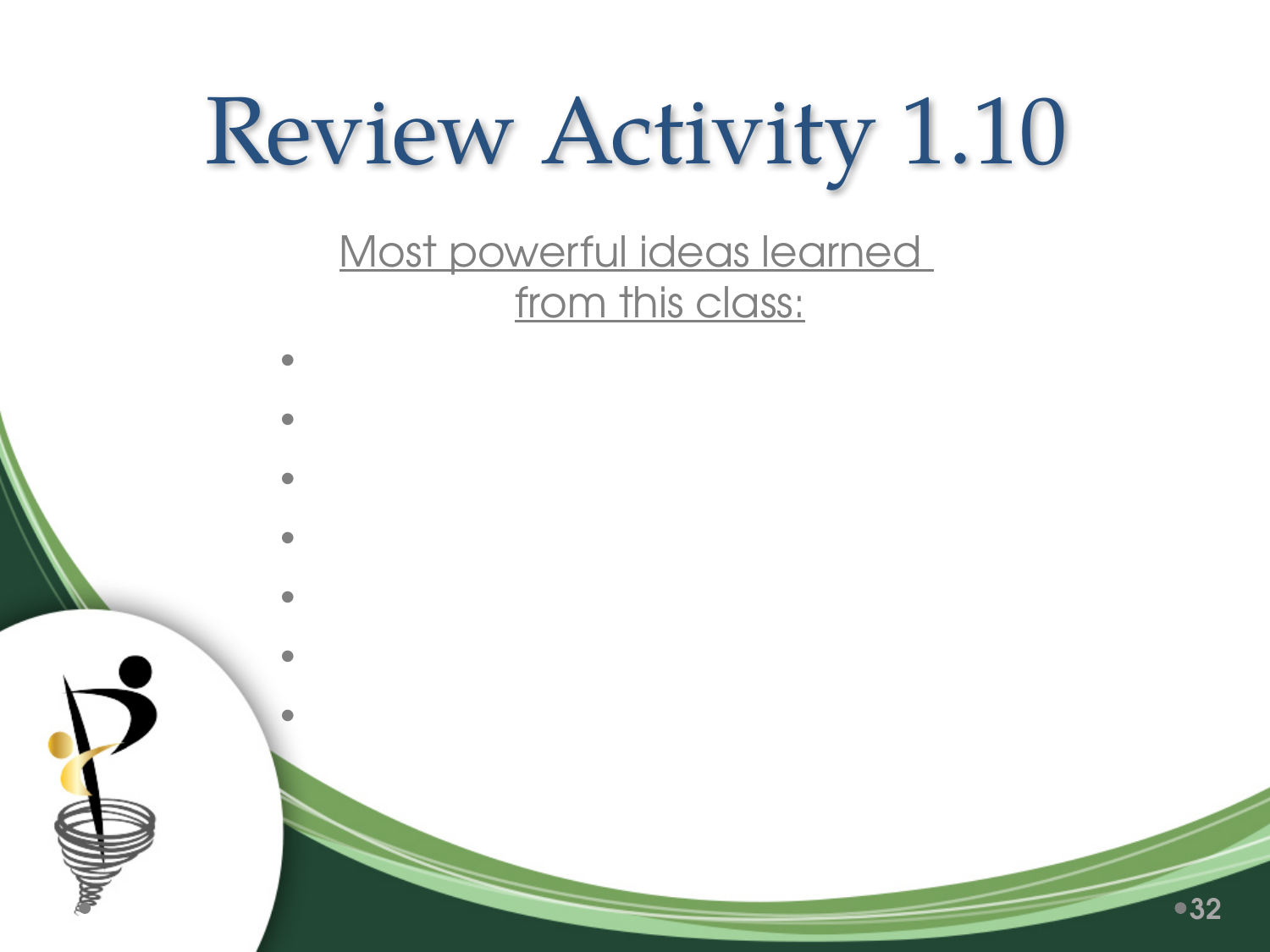

# Review Activity 1.10
Most powerful ideas learned
from this class:

32